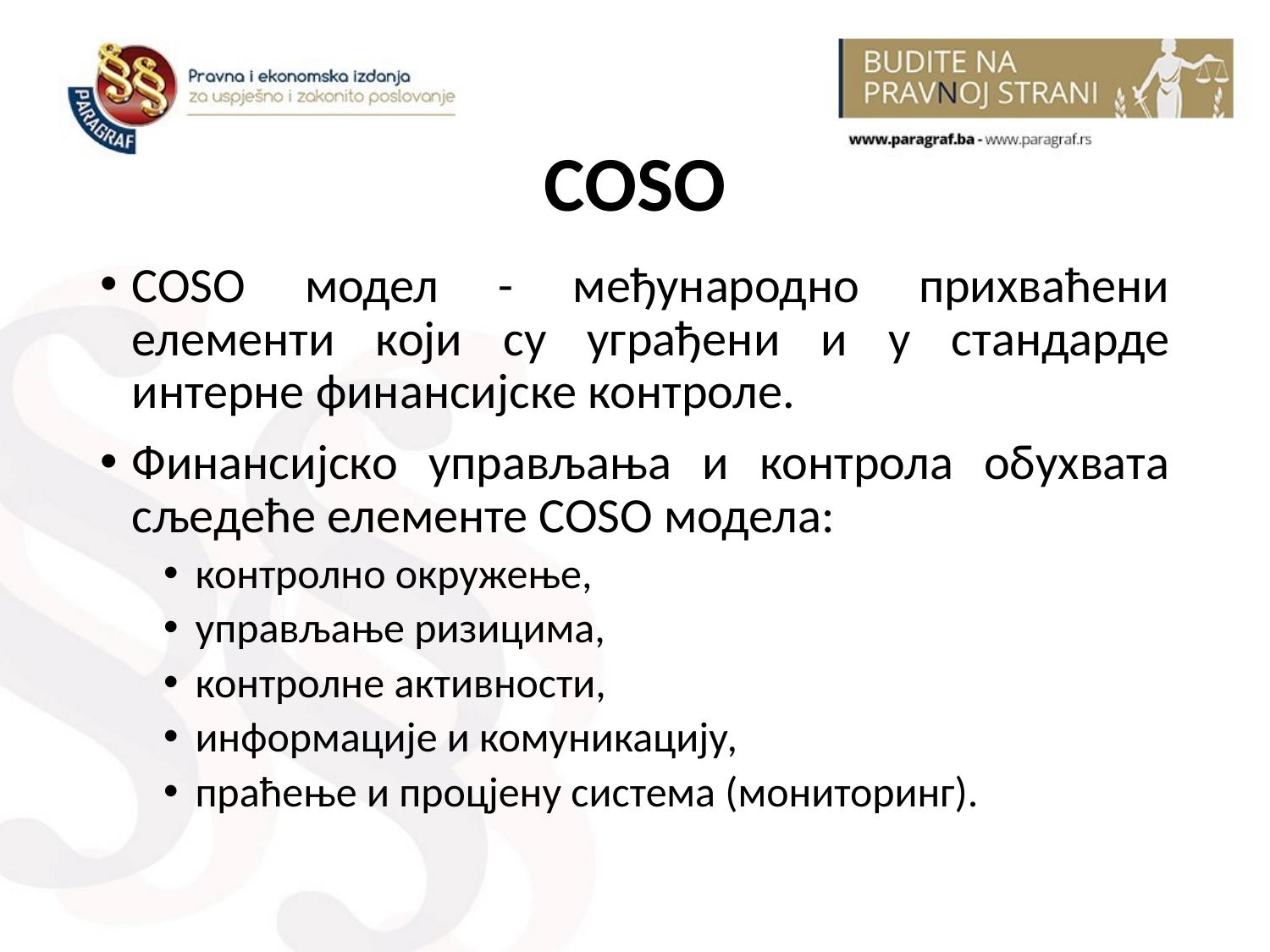

# COSO
COSO модел - међународно прихваћени елементи који су уграђени и у стандарде интерне финансијске контроле.
Финансијско управљања и контрола обухвата сљедеће елементе COSO модела:
контролно окружење,
управљање ризицима,
контролне активности,
информације и комуникацију,
праћење и процјену система (мониторинг).